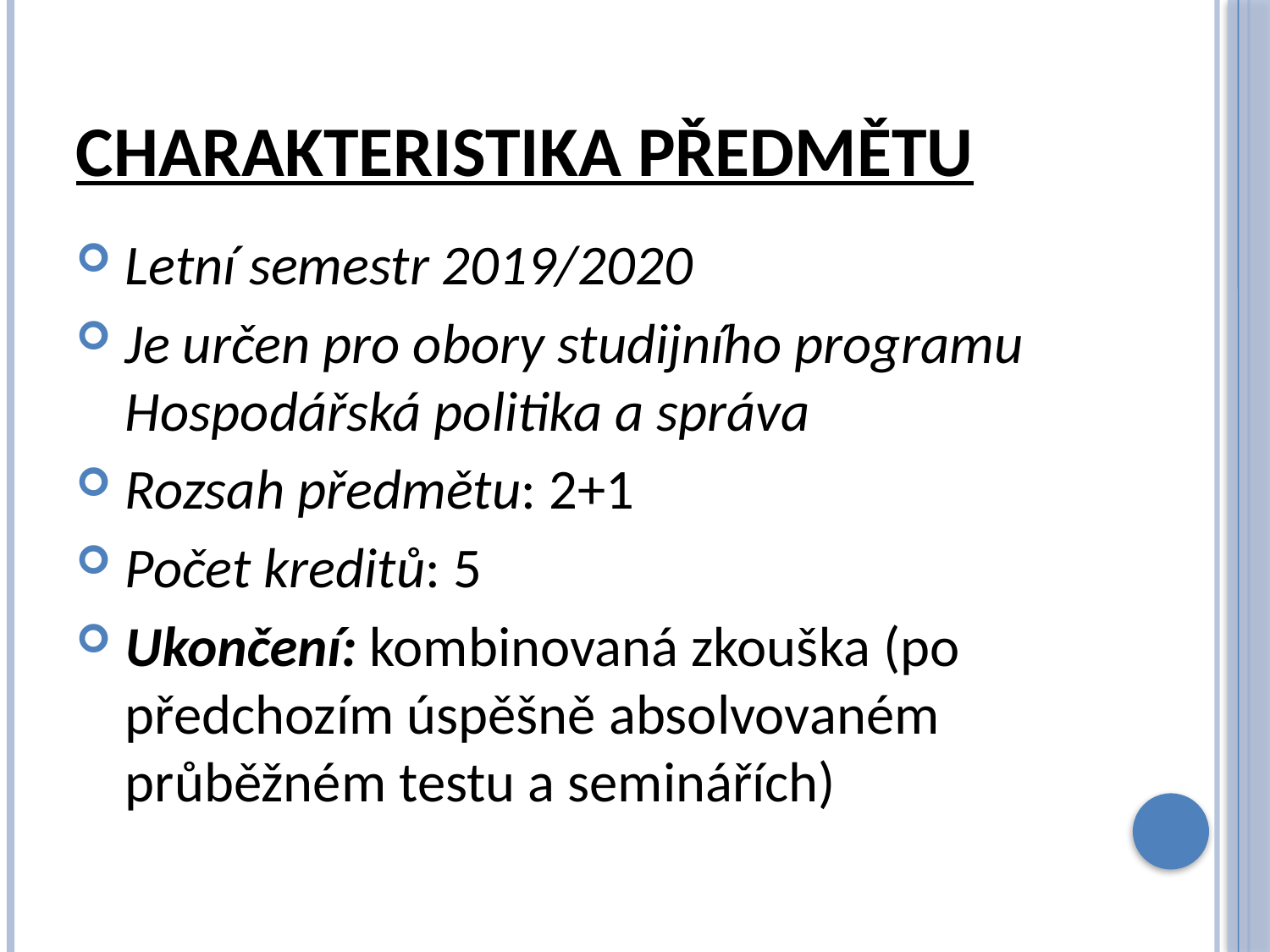

# Charakteristika předmětu
Letní semestr 2019/2020
Je určen pro obory studijního programu Hospodářská politika a správa
Rozsah předmětu: 2+1
Počet kreditů: 5
Ukončení: kombinovaná zkouška (po předchozím úspěšně absolvovaném průběžném testu a seminářích)